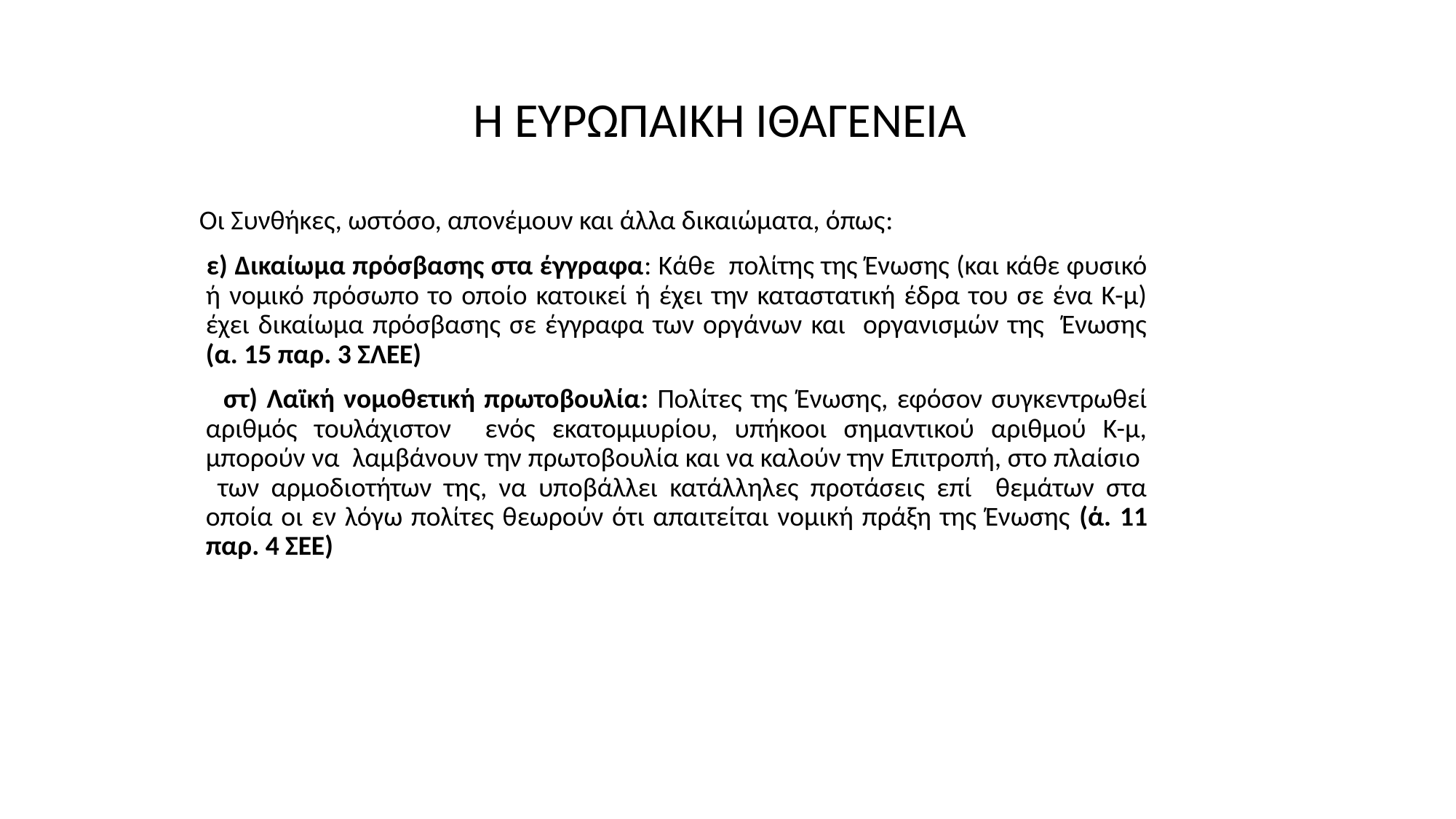

# Η ΕΥΡΩΠΑΙΚΗ ΙΘΑΓΕΝΕΙΑ
   Οι Συνθήκες, ωστόσο, απονέμουν και άλλα δικαιώματα, όπως:
    ε) Δικαίωμα πρόσβασης στα έγγραφα: Κάθε  πολίτης της Ένωσης (και κάθε φυσικό ή νομικό πρόσωπο το οποίο κατοικεί ή έχει την καταστατική έδρα του σε ένα Κ-μ) έχει δικαίωμα πρόσβασης σε έγγραφα των οργάνων και  οργανισμών της  Ένωσης (α. 15 παρ. 3 ΣΛΕΕ)
     στ) Λαϊκή νομοθετική πρωτοβουλία: Πολίτες της Ένωσης, εφόσον συγκεντρωθεί αριθμός τουλάχιστον  ενός εκατομμυρίου, υπήκοοι σημαντικού αριθμού Κ-μ, μπορούν να  λαμβάνουν την πρωτοβουλία και να καλούν την Επιτροπή, στο πλαίσιο   των αρμοδιοτήτων της, να υποβάλλει κατάλληλες προτάσεις επί  θεμάτων στα οποία οι εν λόγω πολίτες θεωρούν ότι απαιτείται νομική πράξη της Ένωσης (ά. 11 παρ. 4 ΣΕΕ)